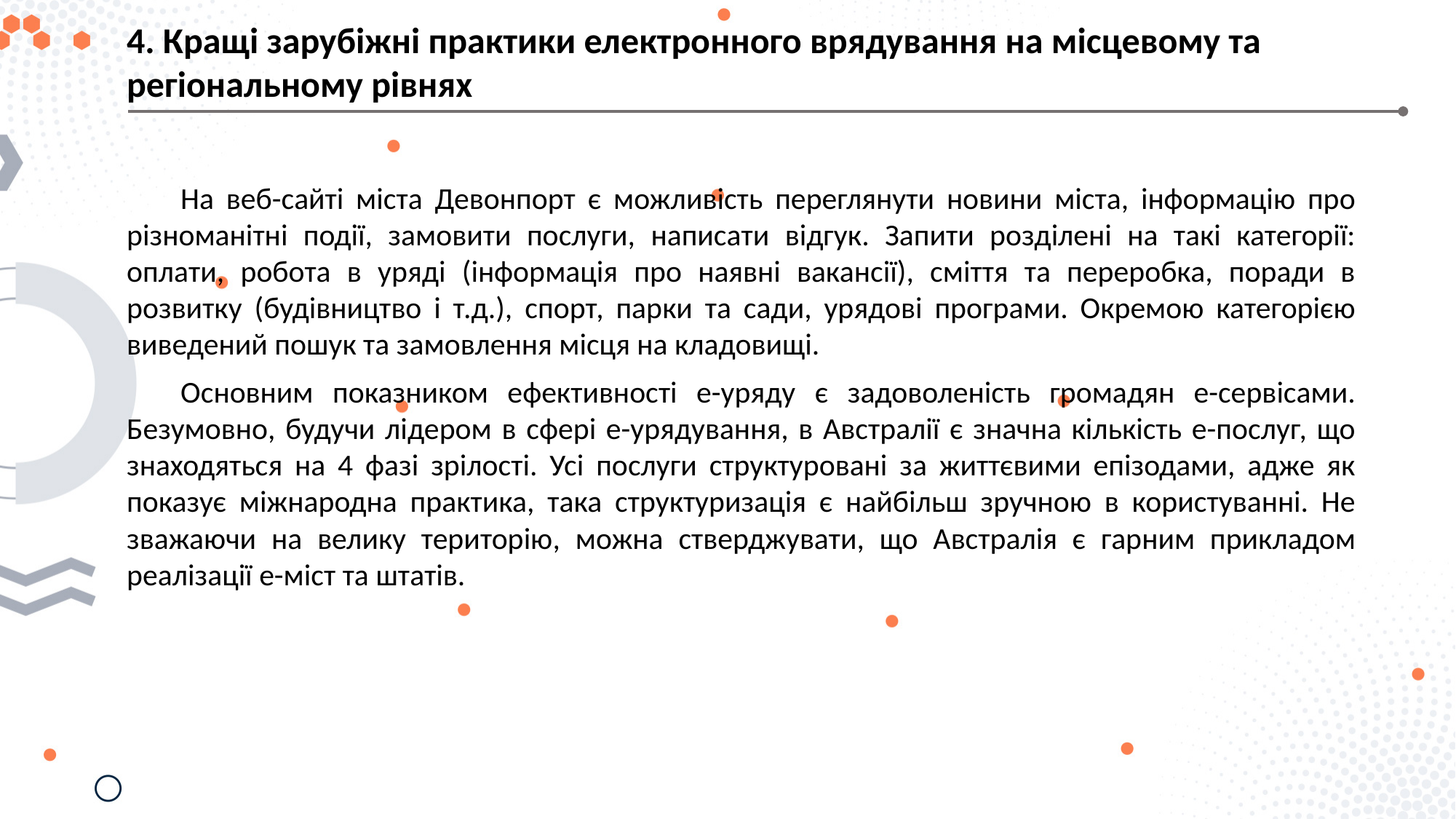

4. Кращі зарубіжні практики електронного врядування на місцевому та регіональному рівнях
На веб-сайті міста Девонпорт є можливість переглянути новини міста, інформацію про різноманітні події, замовити послуги, написати відгук. Запити розділені на такі категорії: оплати, робота в уряді (інформація про наявні вакансії), сміття та переробка, поради в розвитку (будівництво і т.д.), спорт, парки та сади, урядові програми. Окремою категорією виведений пошук та замовлення місця на кладовищі.
Основним показником ефективності е-уряду є задоволеність громадян е-сервісами. Безумовно, будучи лідером в сфері е-урядування, в Австралії є значна кількість е-послуг, що знаходяться на 4 фазі зрілості. Усі послуги структуровані за життєвими епізодами, адже як показує міжнародна практика, така структуризація є найбільш зручною в користуванні. Не зважаючи на велику територію, можна стверджувати, що Австралія є гарним прикладом реалізації е-міст та штатів.